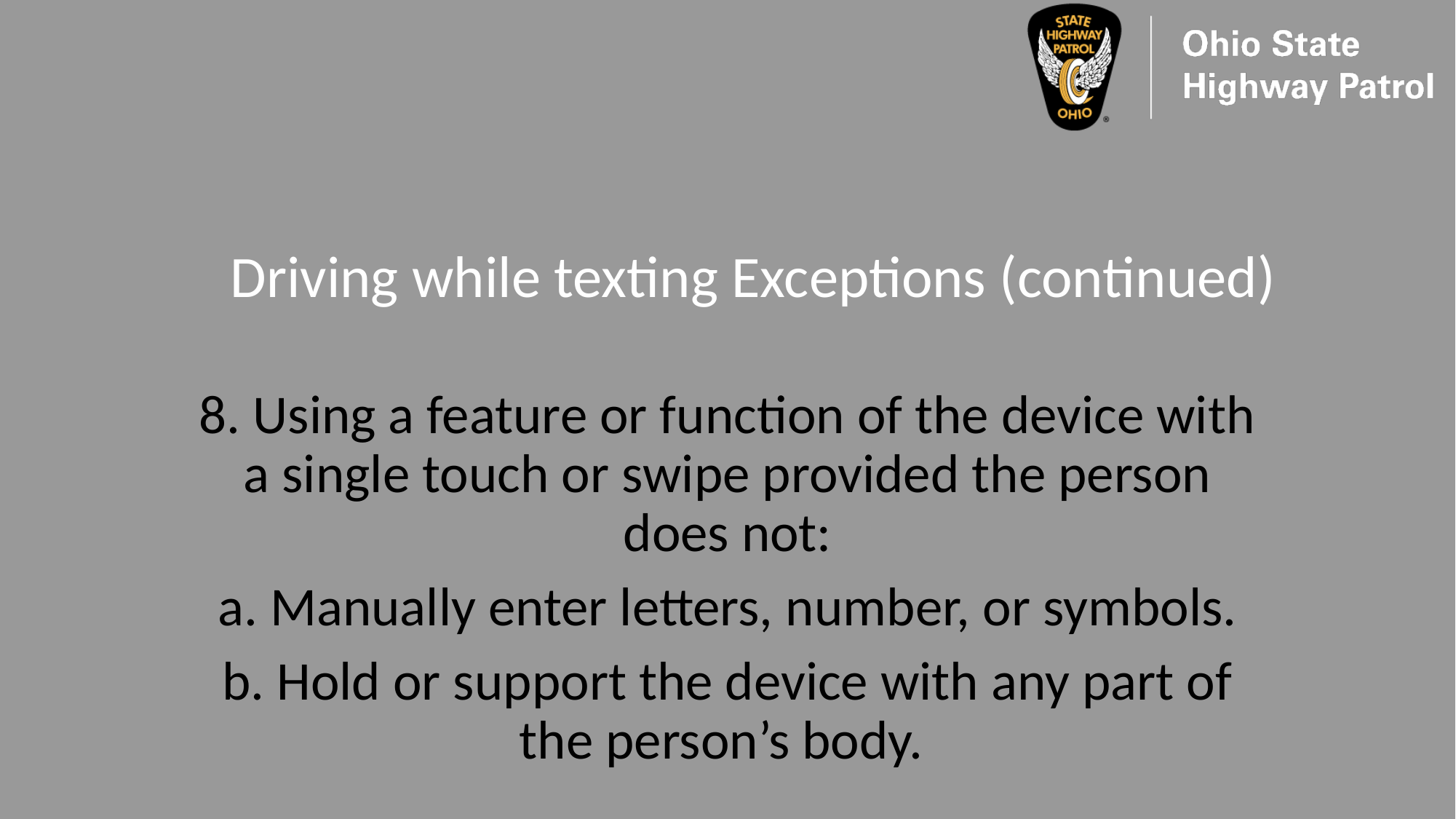

# Driving while texting Exceptions (continued)
8. Using a feature or function of the device with a single touch or swipe provided the person does not:
a. Manually enter letters, number, or symbols.
b. Hold or support the device with any part of the person’s body.